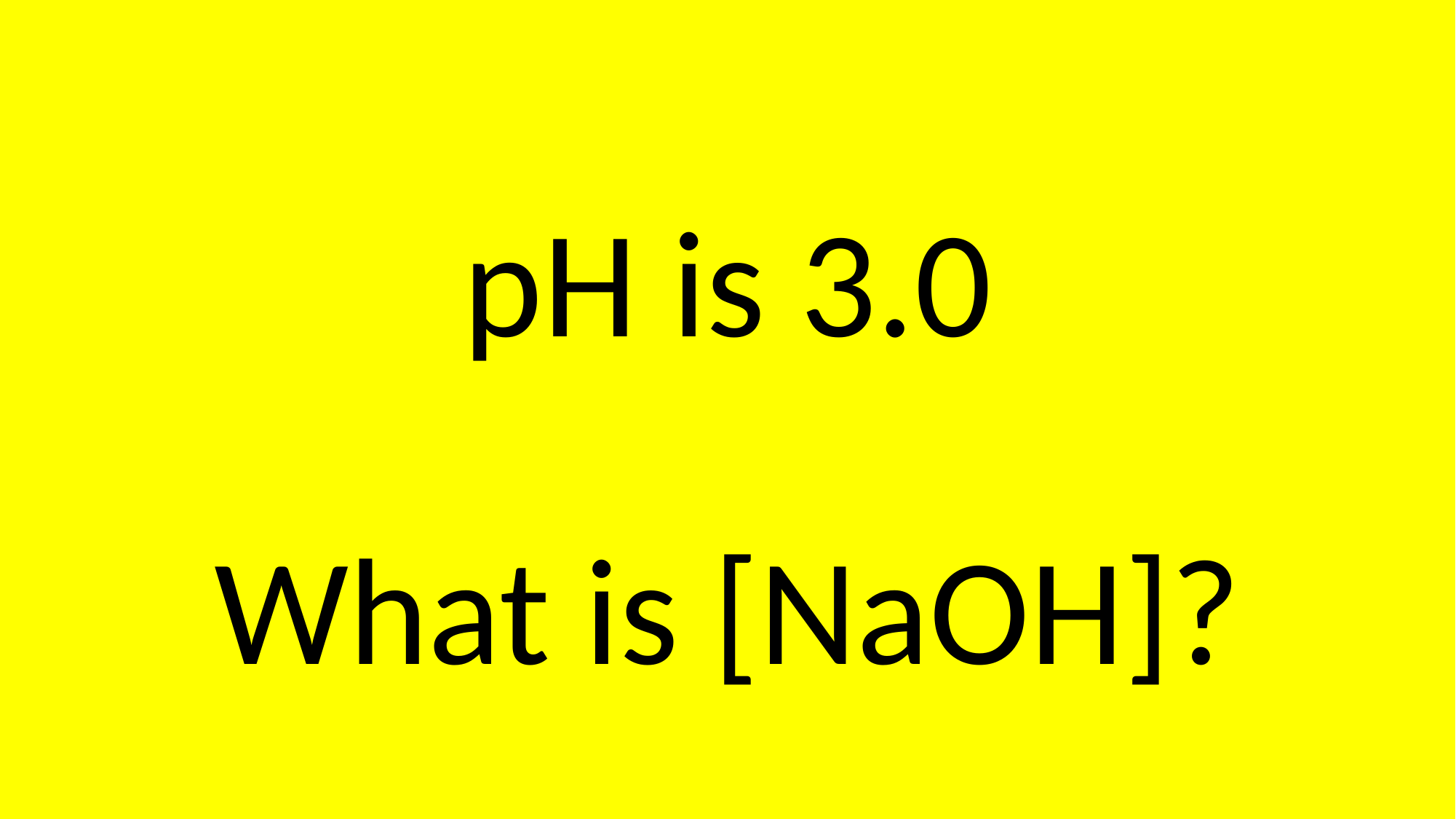

# pH is 3.0 What is [NaOH]?